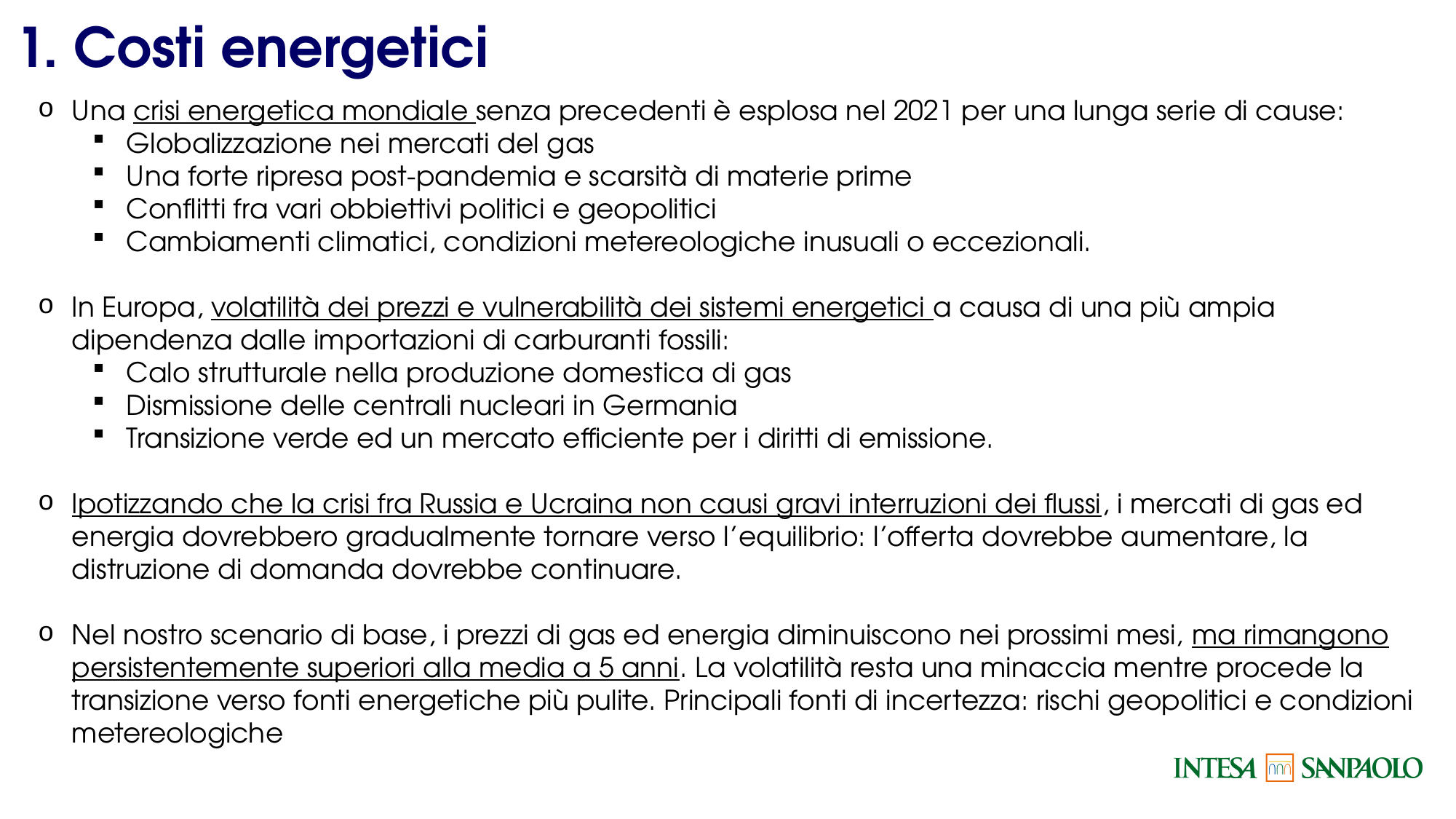

1. Costi energetici
Una crisi energetica mondiale senza precedenti è esplosa nel 2021 per una lunga serie di cause:
Globalizzazione nei mercati del gas
Una forte ripresa post-pandemia e scarsità di materie prime
Conflitti fra vari obbiettivi politici e geopolitici
Cambiamenti climatici, condizioni metereologiche inusuali o eccezionali.

In Europa, volatilità dei prezzi e vulnerabilità dei sistemi energetici a causa di una più ampia dipendenza dalle importazioni di carburanti fossili:
Calo strutturale nella produzione domestica di gas
Dismissione delle centrali nucleari in Germania
Transizione verde ed un mercato efficiente per i diritti di emissione.

Ipotizzando che la crisi fra Russia e Ucraina non causi gravi interruzioni dei flussi, i mercati di gas ed energia dovrebbero gradualmente tornare verso l’equilibrio: l’offerta dovrebbe aumentare, la distruzione di domanda dovrebbe continuare.

Nel nostro scenario di base, i prezzi di gas ed energia diminuiscono nei prossimi mesi, ma rimangono persistentemente superiori alla media a 5 anni. La volatilità resta una minaccia mentre procede la transizione verso fonti energetiche più pulite. Principali fonti di incertezza: rischi geopolitici e condizioni metereologiche